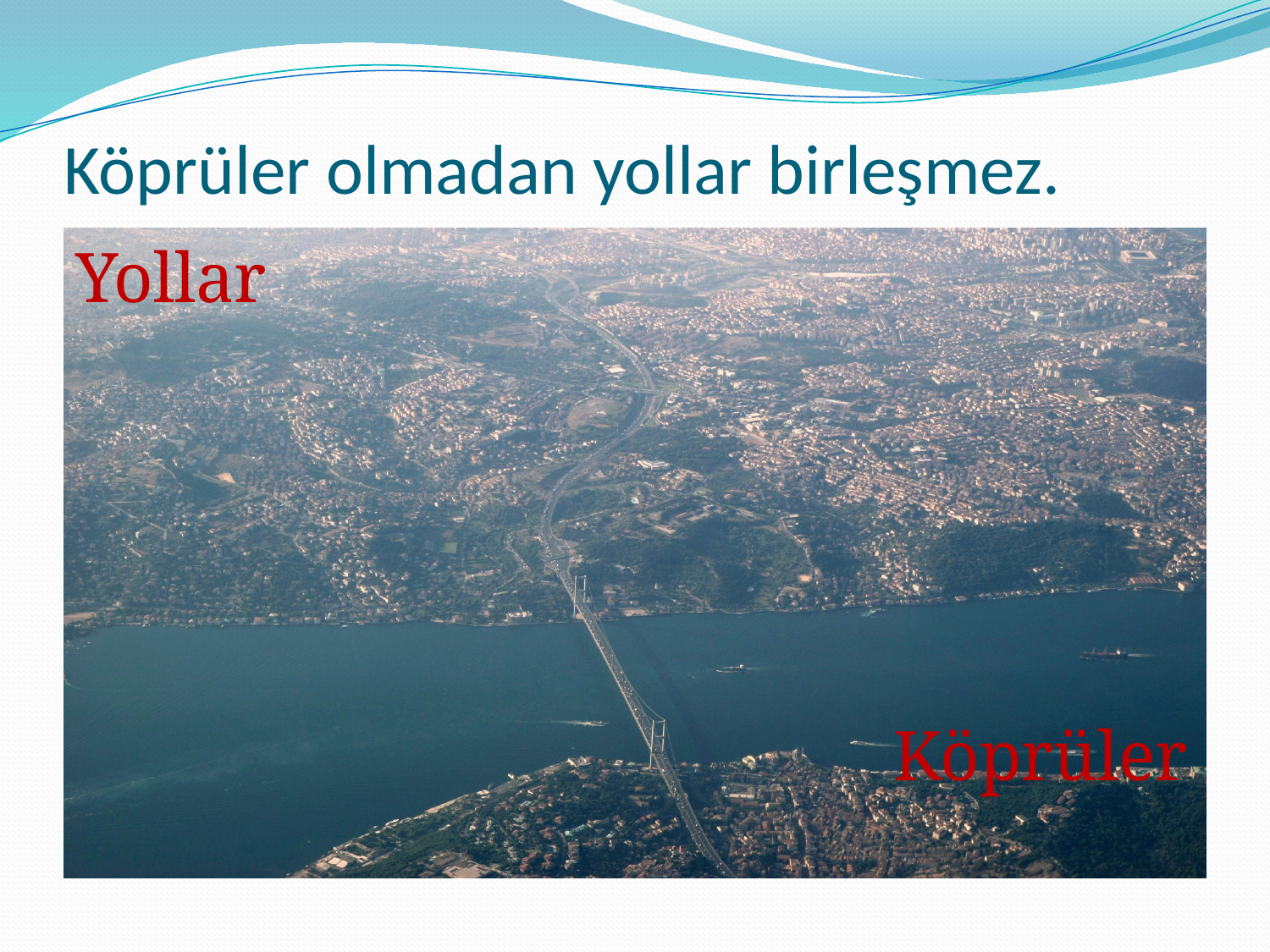

# Köprüler olmadan yollar birleşmez.
Yollar

                                              Köprüler